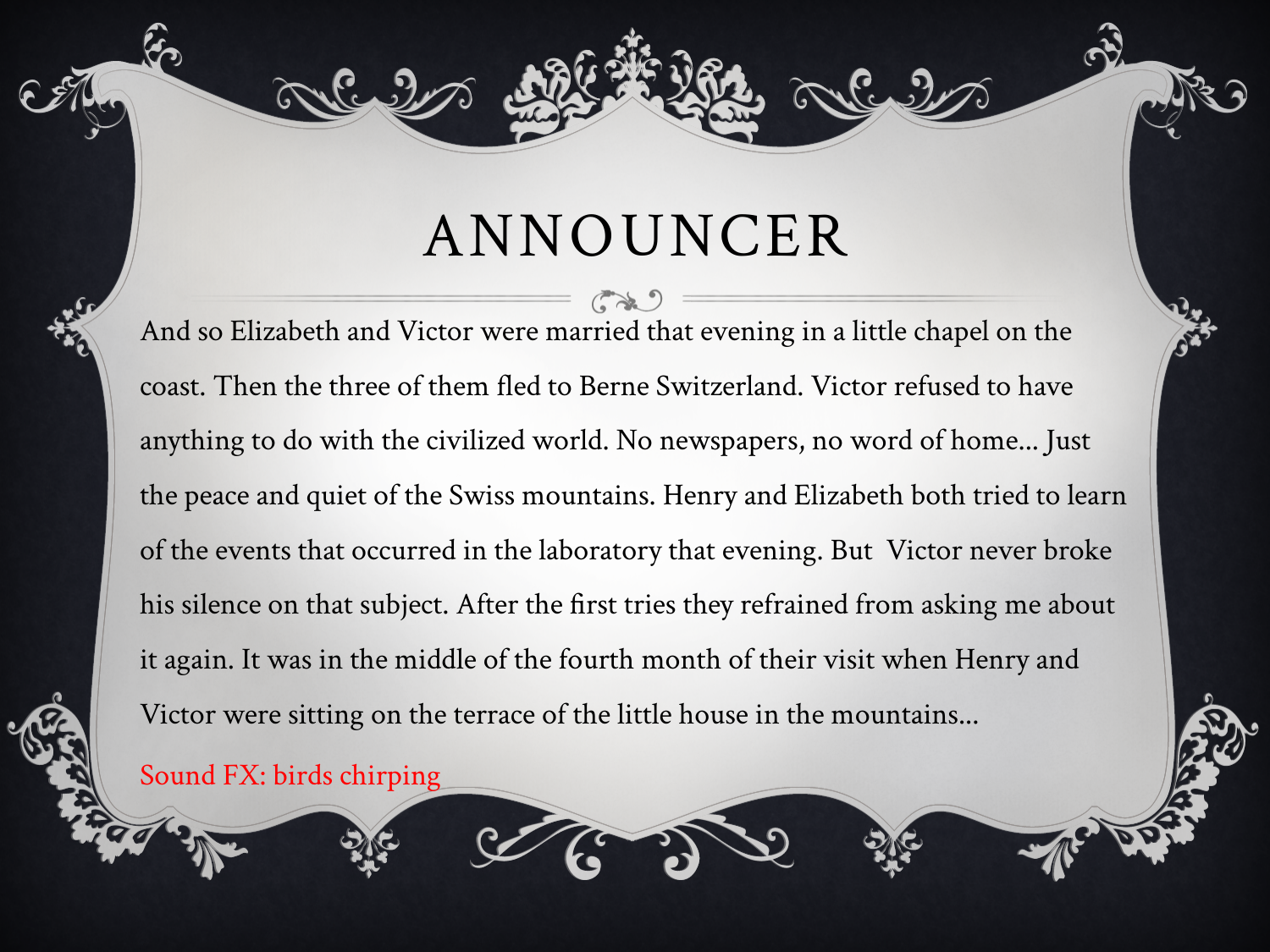

# announcer
And so Elizabeth and Victor were married that evening in a little chapel on the coast. Then the three of them fled to Berne Switzerland. Victor refused to have anything to do with the civilized world. No newspapers, no word of home... Just the peace and quiet of the Swiss mountains. Henry and Elizabeth both tried to learn of the events that occurred in the laboratory that evening. But  Victor never broke his silence on that subject. After the first tries they refrained from asking me about it again. It was in the middle of the fourth month of their visit when Henry and Victor were sitting on the terrace of the little house in the mountains...
Sound FX: birds chirping